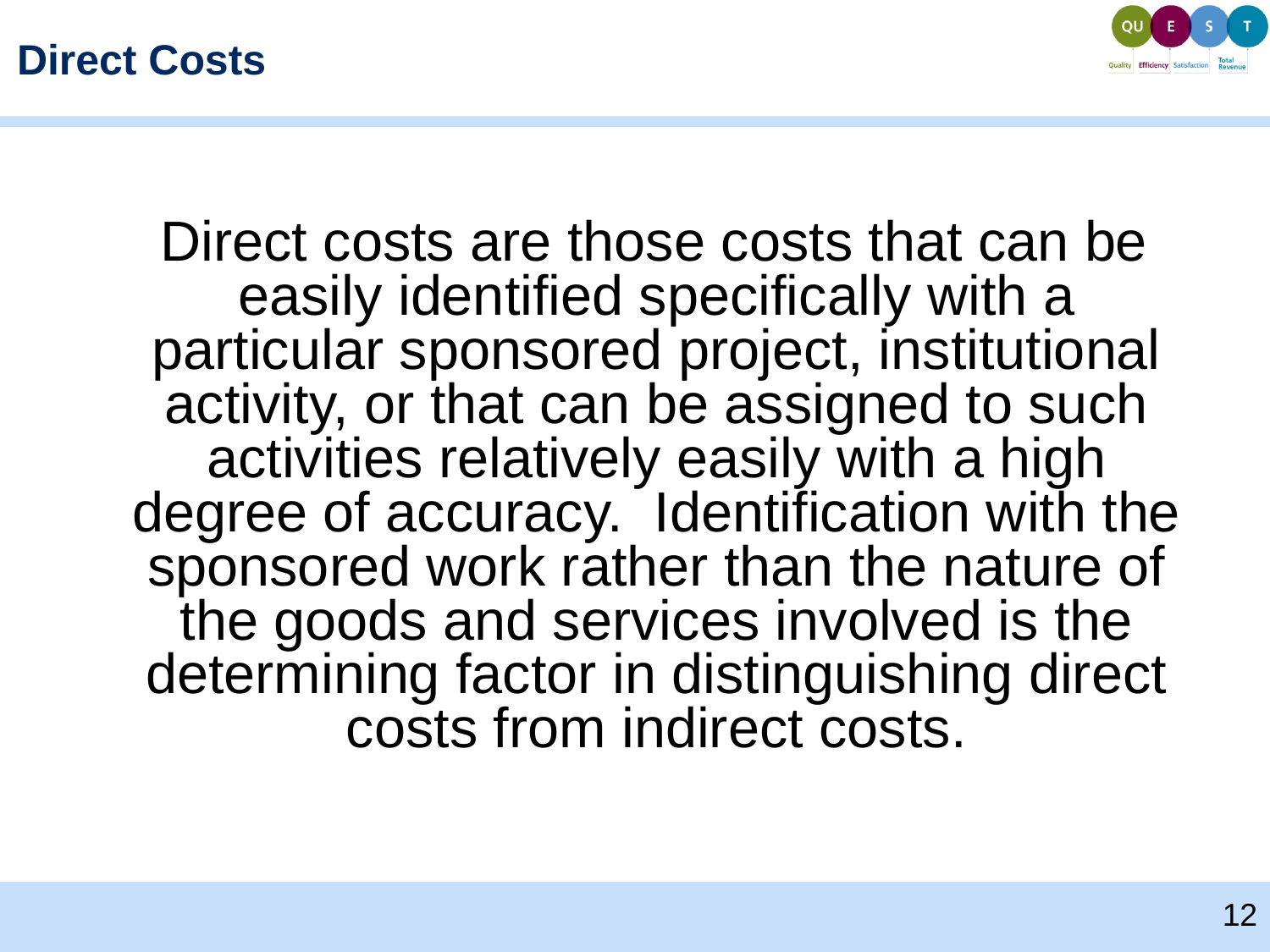

# Direct Costs
      Direct costs are those costs that can be easily identified specifically with a particular sponsored project, institutional activity, or that can be assigned to such activities relatively easily with a high degree of accuracy.  Identification with the sponsored work rather than the nature of the goods and services involved is the determining factor in distinguishing direct costs from indirect costs.
12